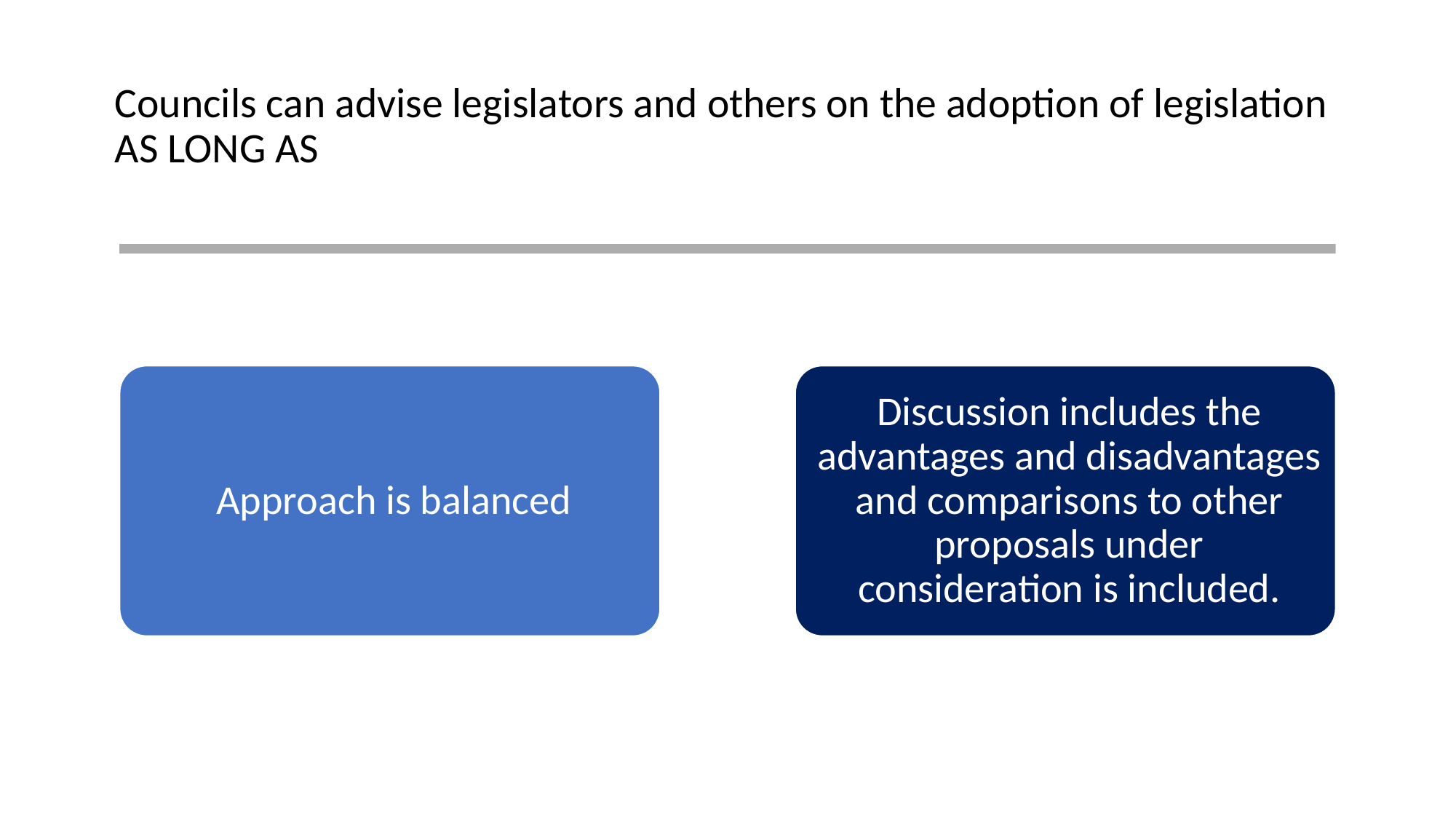

# Councils can advise legislators and others on the adoption of legislation AS LONG AS

Approach is balanced
Discussion includes the advantages and disadvantages and comparisons to other proposals under consideration is included.